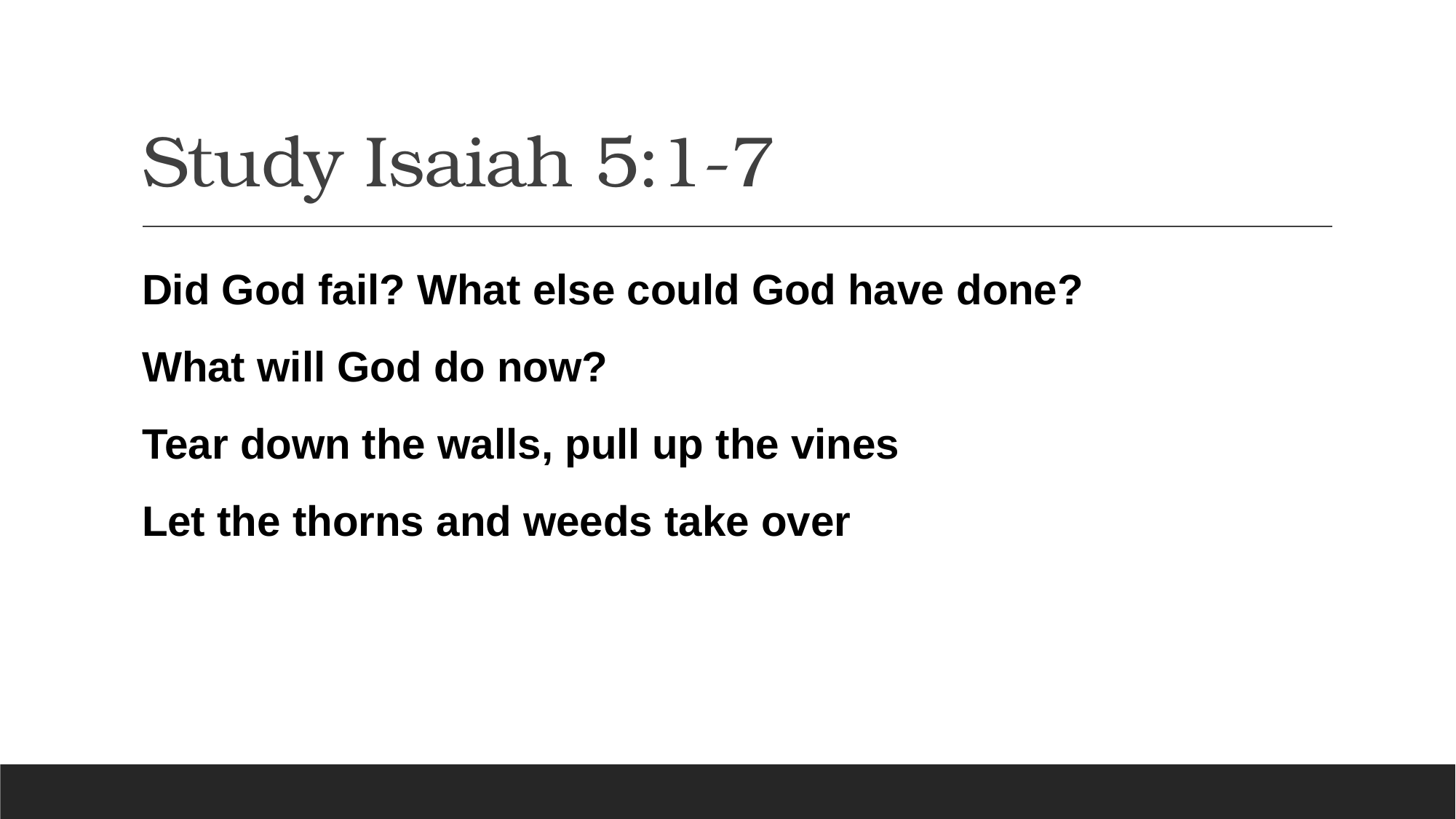

# Study Isaiah 5:1-7
Did God fail? What else could God have done?
What will God do now?
Tear down the walls, pull up the vines
Let the thorns and weeds take over